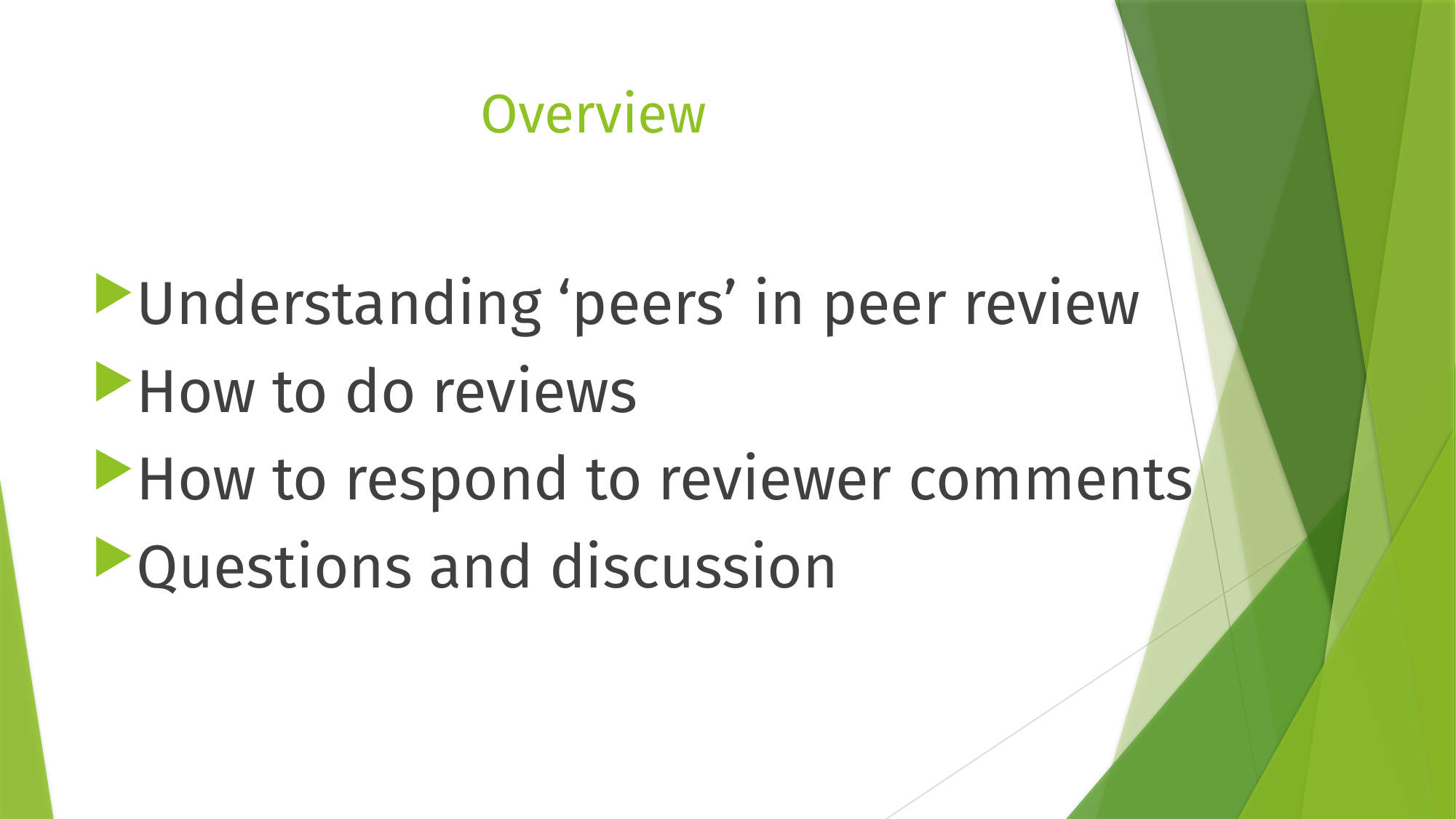

# Overview
Understanding ‘peers’ in peer review
How to do reviews
How to respond to reviewer comments
Questions and discussion